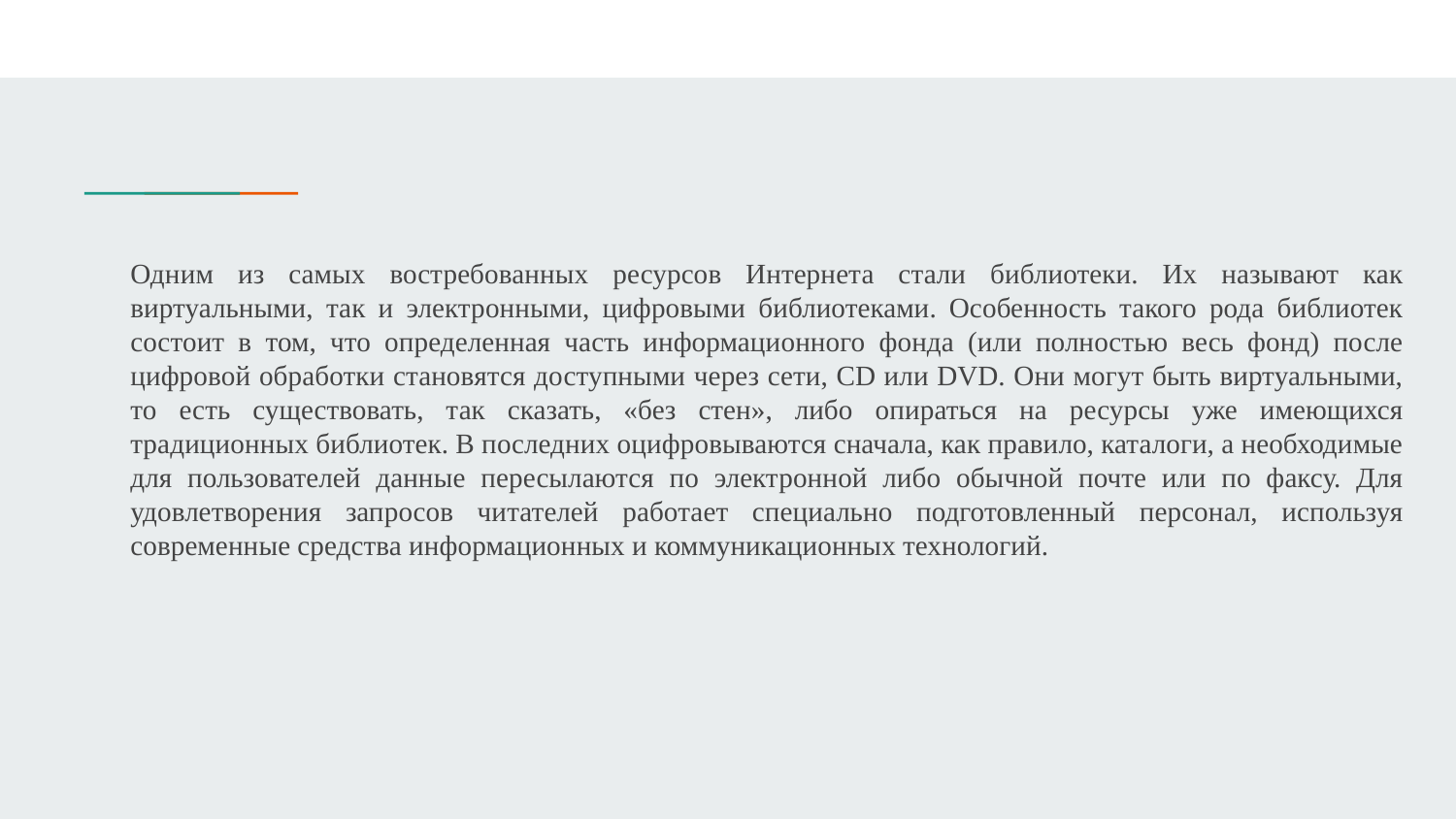

# Одним из самых востребованных ресурсов Интернета стали библиотеки. Их называют как виртуальными, так и электронными, цифровыми библиотеками. Особенность такого рода библиотек состоит в том, что определенная часть информационного фонда (или полностью весь фонд) после цифровой обработки становятся доступными через сети, CD или DVD. Они могут быть виртуальными, то есть существовать, так сказать, «без стен», либо опираться на ресурсы уже имеющихся традиционных библиотек. В последних оцифровываются сначала, как правило, каталоги, а необходимые для пользователей данные пересылаются по электронной либо обычной почте или по факсу. Для удовлетворения запросов читателей работает специально подготовленный персонал, используя современные средства информационных и коммуникационных технологий.